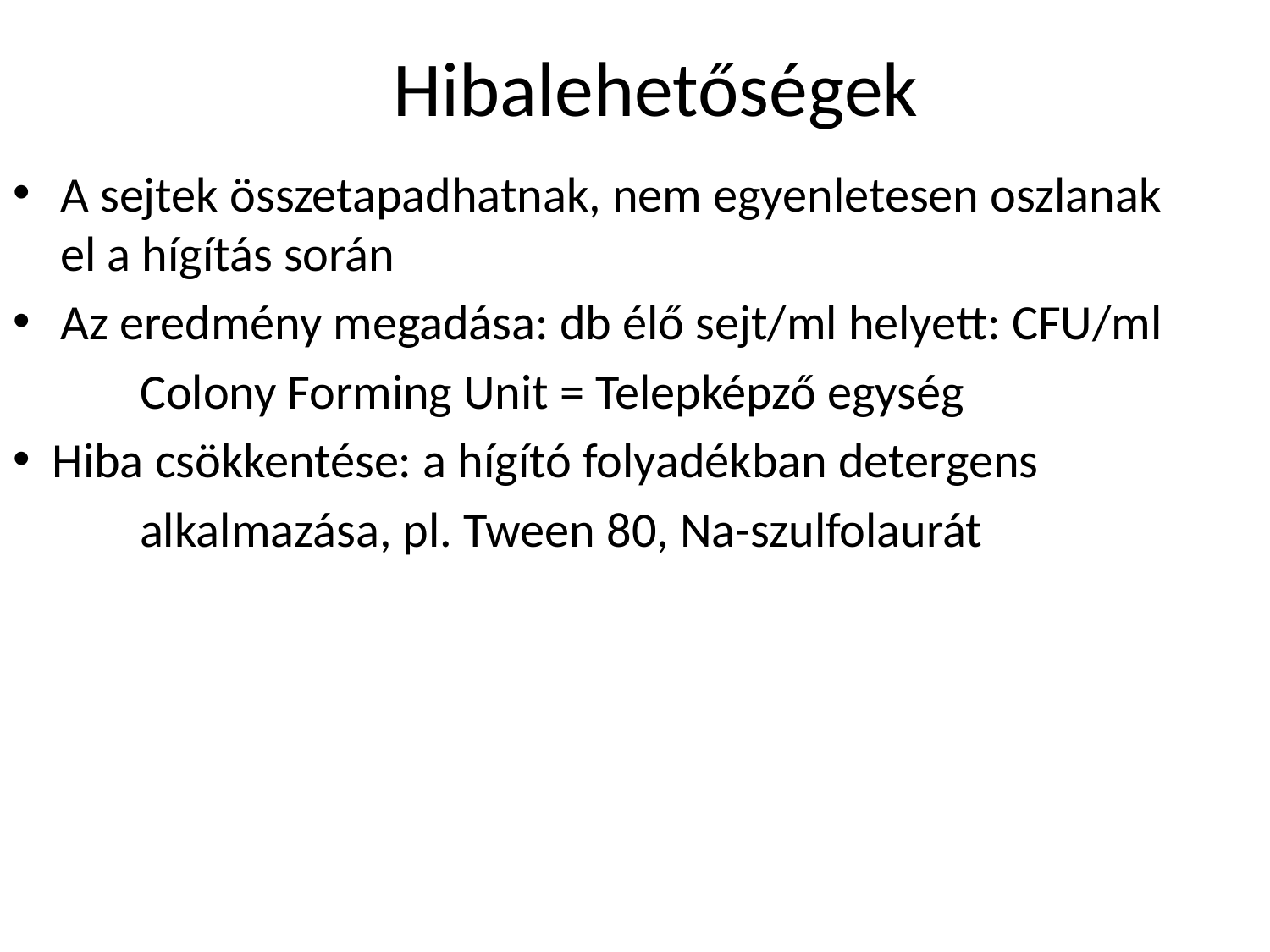

Hibalehetőségek
A sejtek összetapadhatnak, nem egyenletesen oszlanak el a hígítás során
Az eredmény megadása: db élő sejt/ml helyett: CFU/ml
	Colony Forming Unit = Telepképző egység
  Hiba csökkentése: a hígító folyadékban detergens
	alkalmazása, pl. Tween 80, Na-szulfolaurát